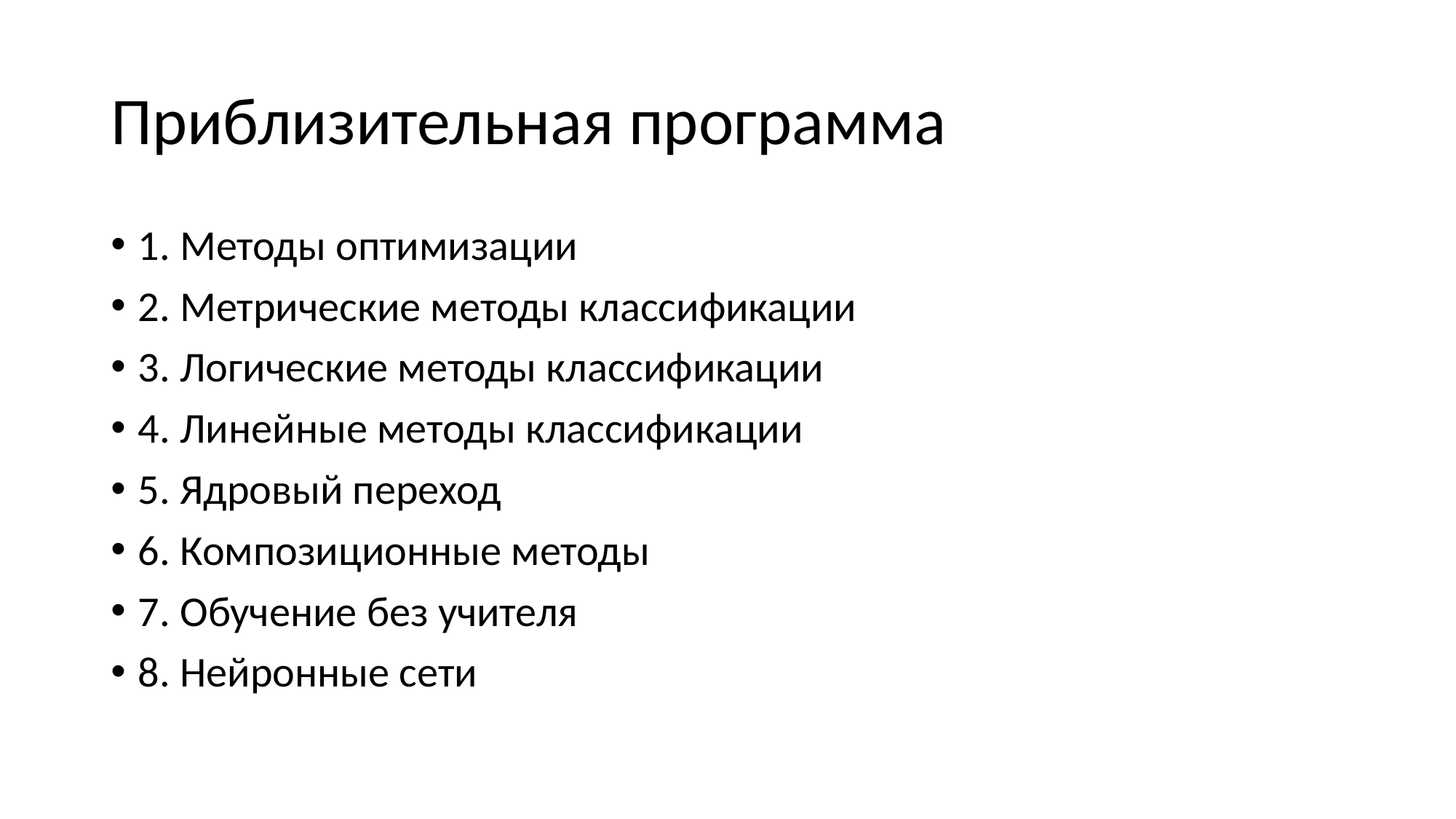

# Приблизительная программа
1. Методы оптимизации
2. Метрические методы классификации
3. Логические методы классификации
4. Линейные методы классификации
5. Ядровый переход
6. Композиционные методы
7. Обучение без учителя
8. Нейронные сети